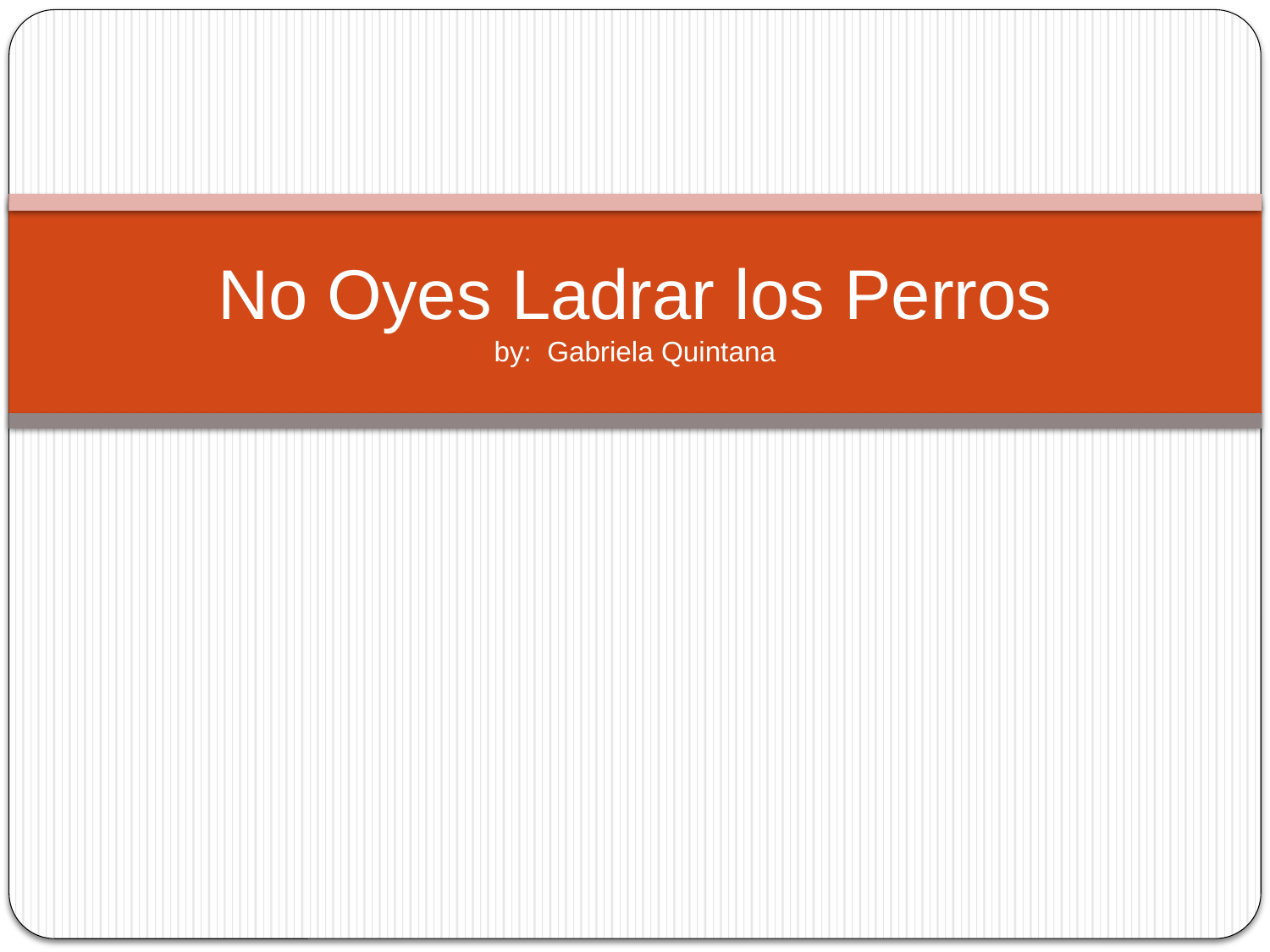

# No Oyes Ladrar los Perros by:  Gabriela Quintana